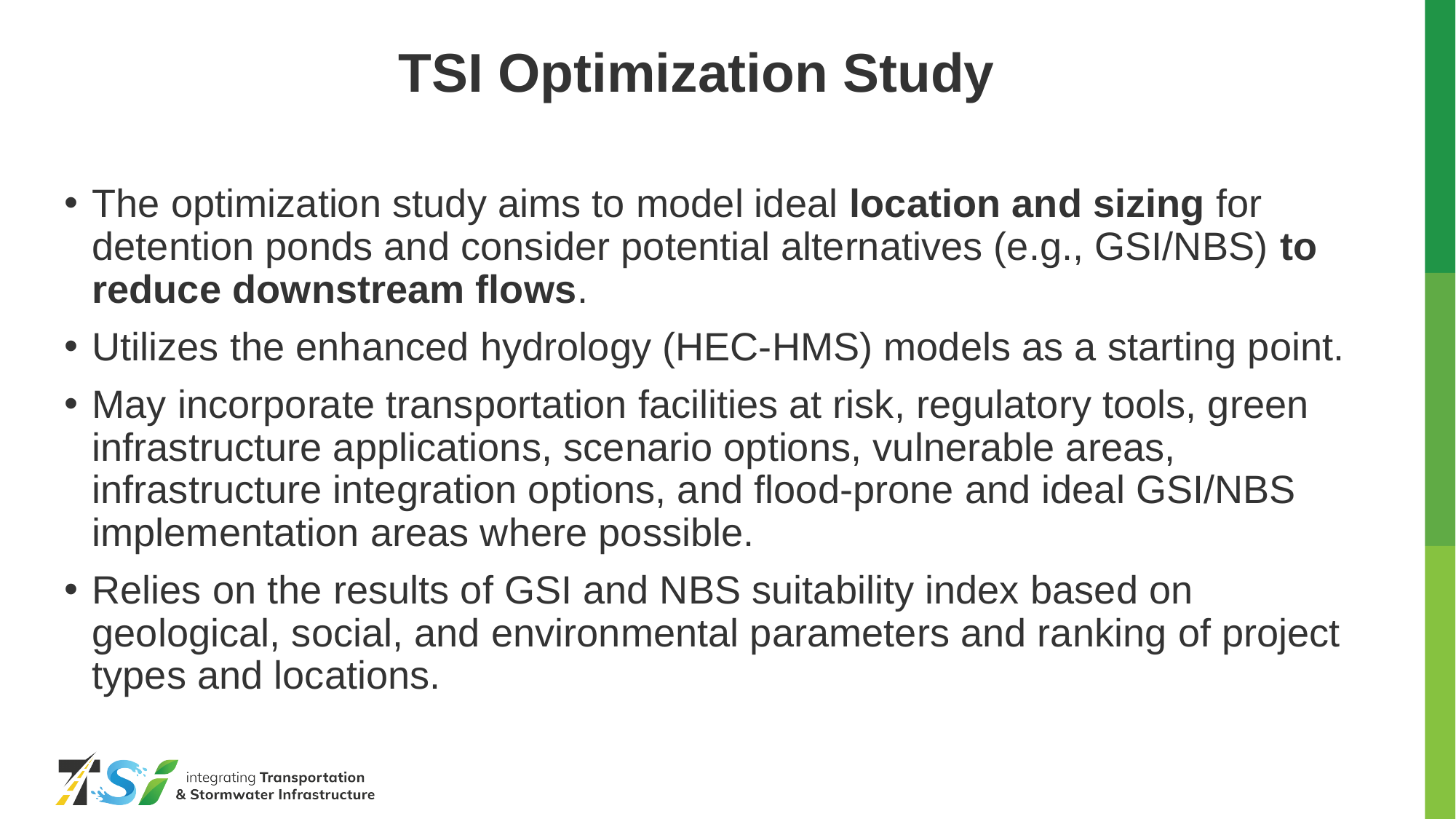

TSI Optimization Study
The optimization study aims to model ideal location and sizing for detention ponds and consider potential alternatives (e.g., GSI/NBS) to reduce downstream flows.
Utilizes the enhanced hydrology (HEC-HMS) models as a starting point.
May incorporate transportation facilities at risk, regulatory tools, green infrastructure applications, scenario options, vulnerable areas, infrastructure integration options, and flood-prone and ideal GSI/NBS implementation areas where possible.
Relies on the results of GSI and NBS suitability index based on geological, social, and environmental parameters and ranking of project types and locations.